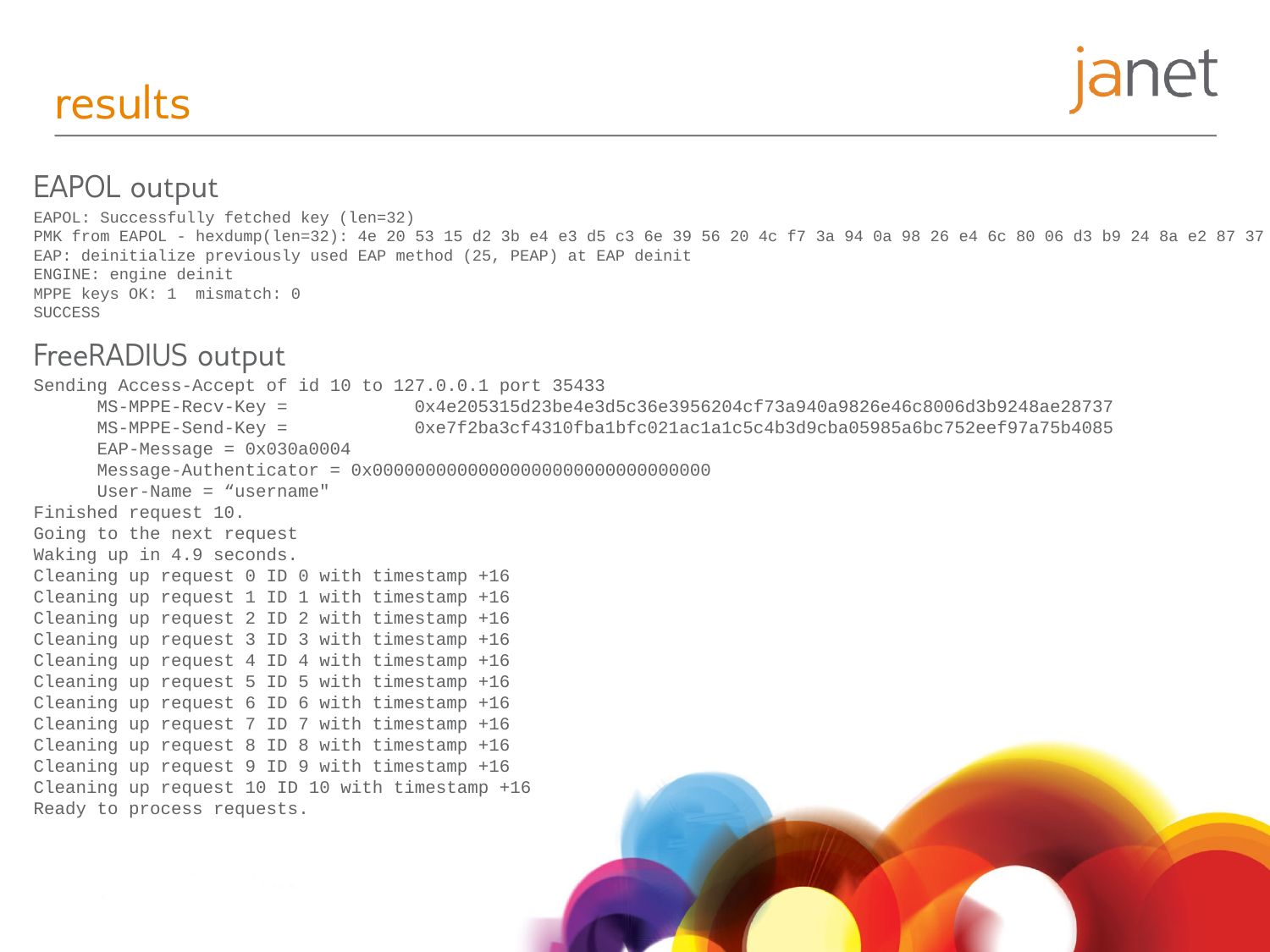

# results
EAPOL output
EAPOL: Successfully fetched key (len=32)
PMK from EAPOL - hexdump(len=32): 4e 20 53 15 d2 3b e4 e3 d5 c3 6e 39 56 20 4c f7 3a 94 0a 98 26 e4 6c 80 06 d3 b9 24 8a e2 87 37
EAP: deinitialize previously used EAP method (25, PEAP) at EAP deinit
ENGINE: engine deinit
MPPE keys OK: 1  mismatch: 0
SUCCESS
FreeRADIUS output
Sending Access-Accept of id 10 to 127.0.0.1 port 35433
      MS-MPPE-Recv-Key = 	0x4e205315d23be4e3d5c36e3956204cf73a940a9826e46c8006d3b9248ae28737
      MS-MPPE-Send-Key = 	0xe7f2ba3cf4310fba1bfc021ac1a1c5c4b3d9cba05985a6bc752eef97a75b4085
      EAP-Message = 0x030a0004
      Message-Authenticator = 0x00000000000000000000000000000000
      User-Name = “username"
Finished request 10.
Going to the next request
Waking up in 4.9 seconds.
Cleaning up request 0 ID 0 with timestamp +16
Cleaning up request 1 ID 1 with timestamp +16
Cleaning up request 2 ID 2 with timestamp +16
Cleaning up request 3 ID 3 with timestamp +16
Cleaning up request 4 ID 4 with timestamp +16
Cleaning up request 5 ID 5 with timestamp +16
Cleaning up request 6 ID 6 with timestamp +16
Cleaning up request 7 ID 7 with timestamp +16
Cleaning up request 8 ID 8 with timestamp +16
Cleaning up request 9 ID 9 with timestamp +16
Cleaning up request 10 ID 10 with timestamp +16
Ready to process requests.